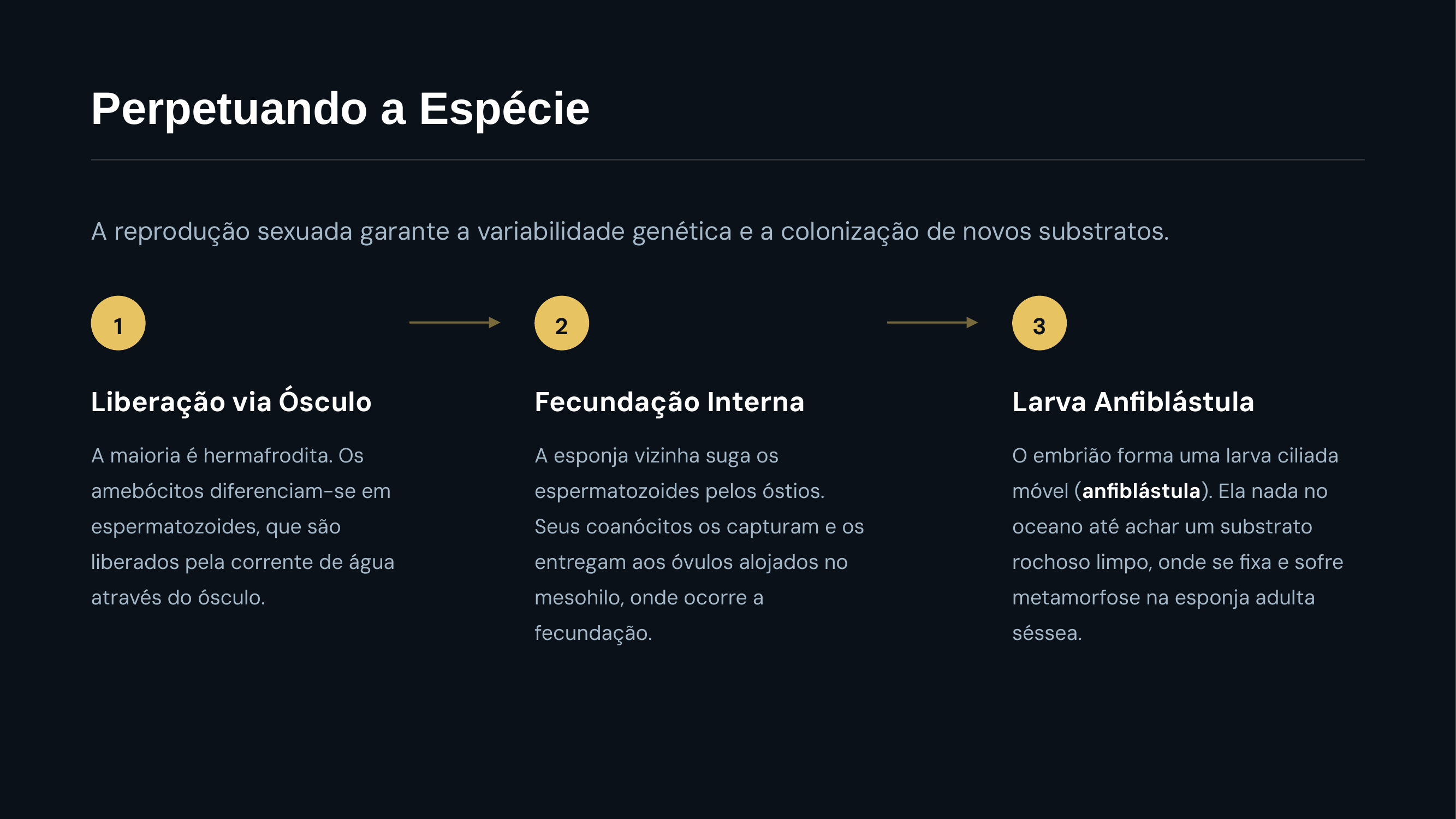

Perpetuando a Espécie

A reprodução sexuada garante a variabilidade genética e a colonização de novos substratos.

1
Liberação via Ósculo
A maioria é hermafrodita. Os amebócitos diferenciam-se em espermatozoides, que são liberados pela corrente de água através do ósculo.

2
Fecundação Interna
A esponja vizinha suga os espermatozoides pelos óstios. Seus coanócitos os capturam e os entregam aos óvulos alojados no mesohilo, onde ocorre a fecundação.

3
Larva Anfiblástula
O embrião forma uma larva ciliada móvel (anfiblástula). Ela nada no oceano até achar um substrato rochoso limpo, onde se fixa e sofre metamorfose na esponja adulta séssea.